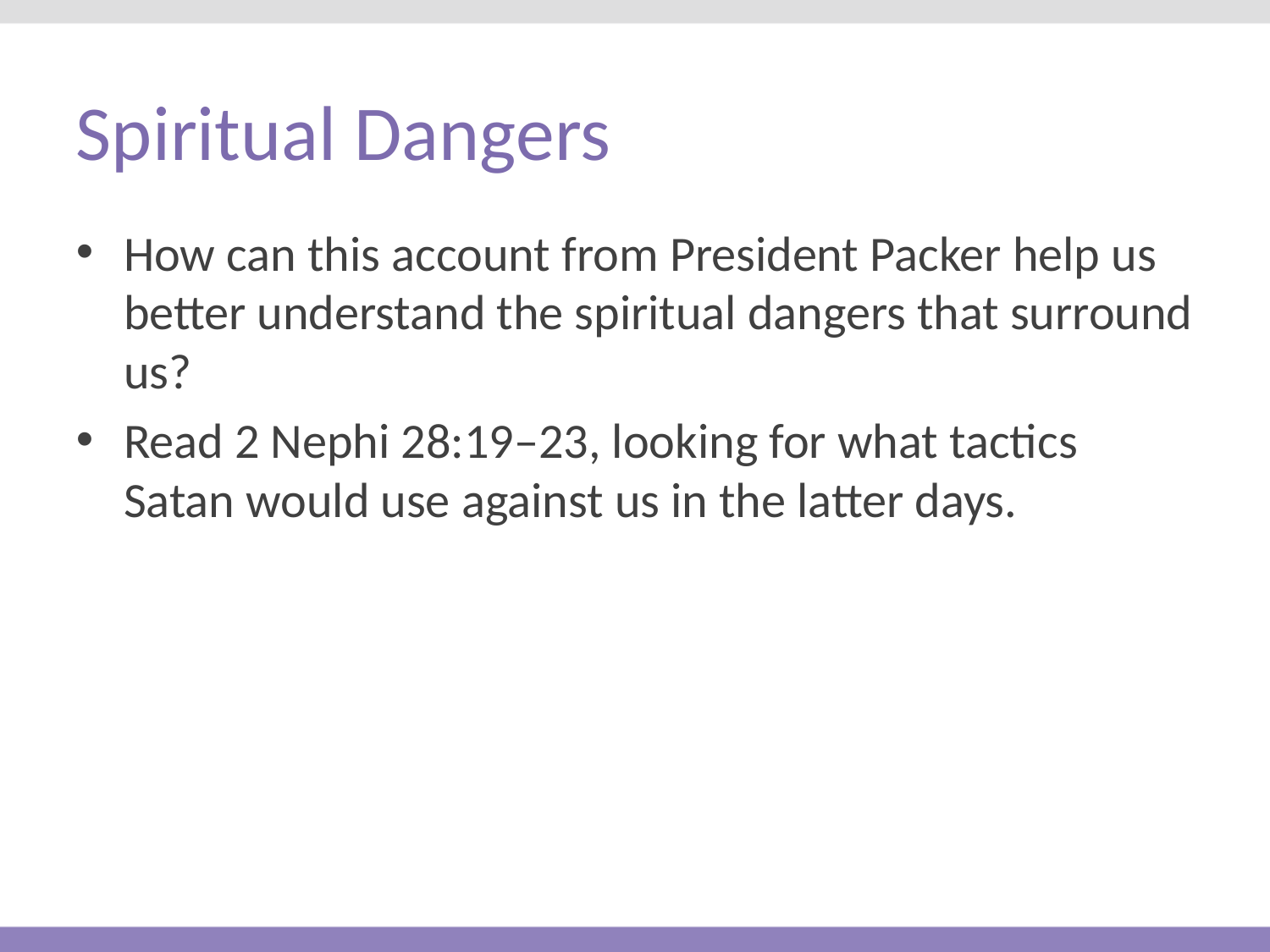

# Spiritual Dangers
How can this account from President Packer help us better understand the spiritual dangers that surround us?
Read 2 Nephi 28:19–23, looking for what tactics Satan would use against us in the latter days.